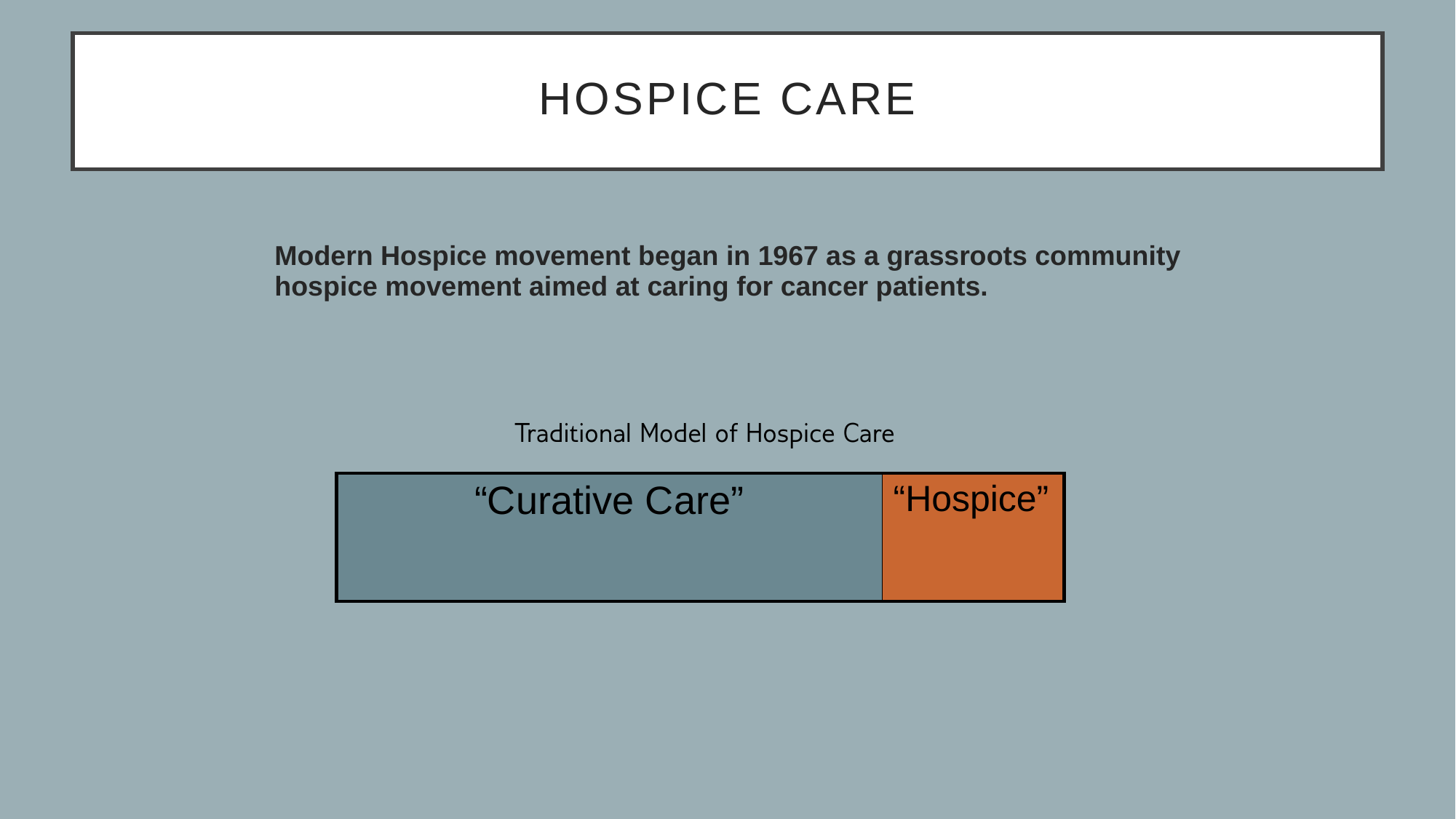

# Hospice Care
Modern Hospice movement began in 1967 as a grassroots community hospice movement aimed at caring for cancer patients.
Traditional Model of Hospice Care
| “Curative Care” | “Hospice” |
| --- | --- |